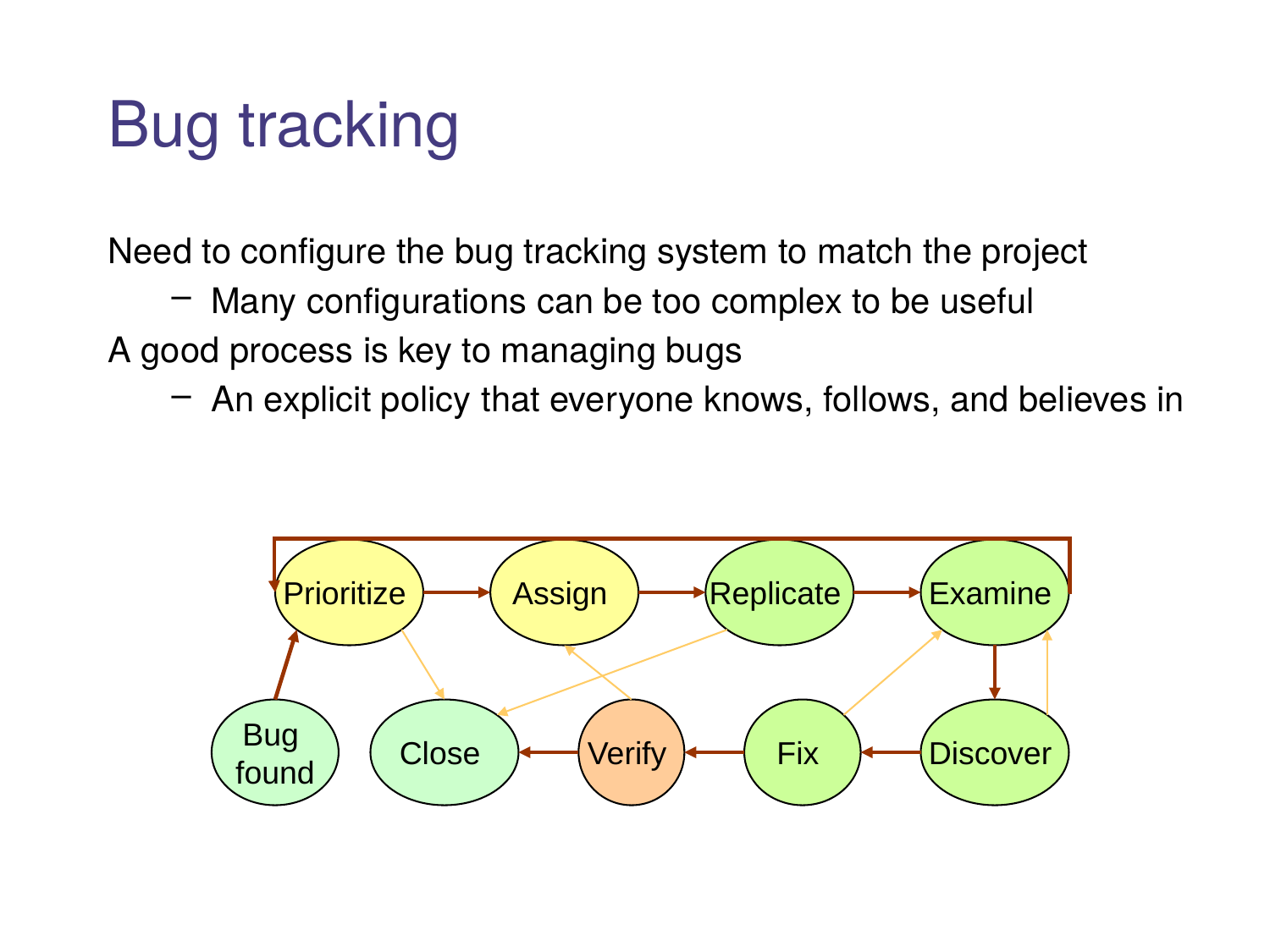

# Bug tracking
Need to configure the bug tracking system to match the project
Many configurations can be too complex to be useful
A good process is key to managing bugs
An explicit policy that everyone knows, follows, and believes in
Prioritize
Assign
Replicate
Examine
Bug
found
Close
Verify
Fix
Discover